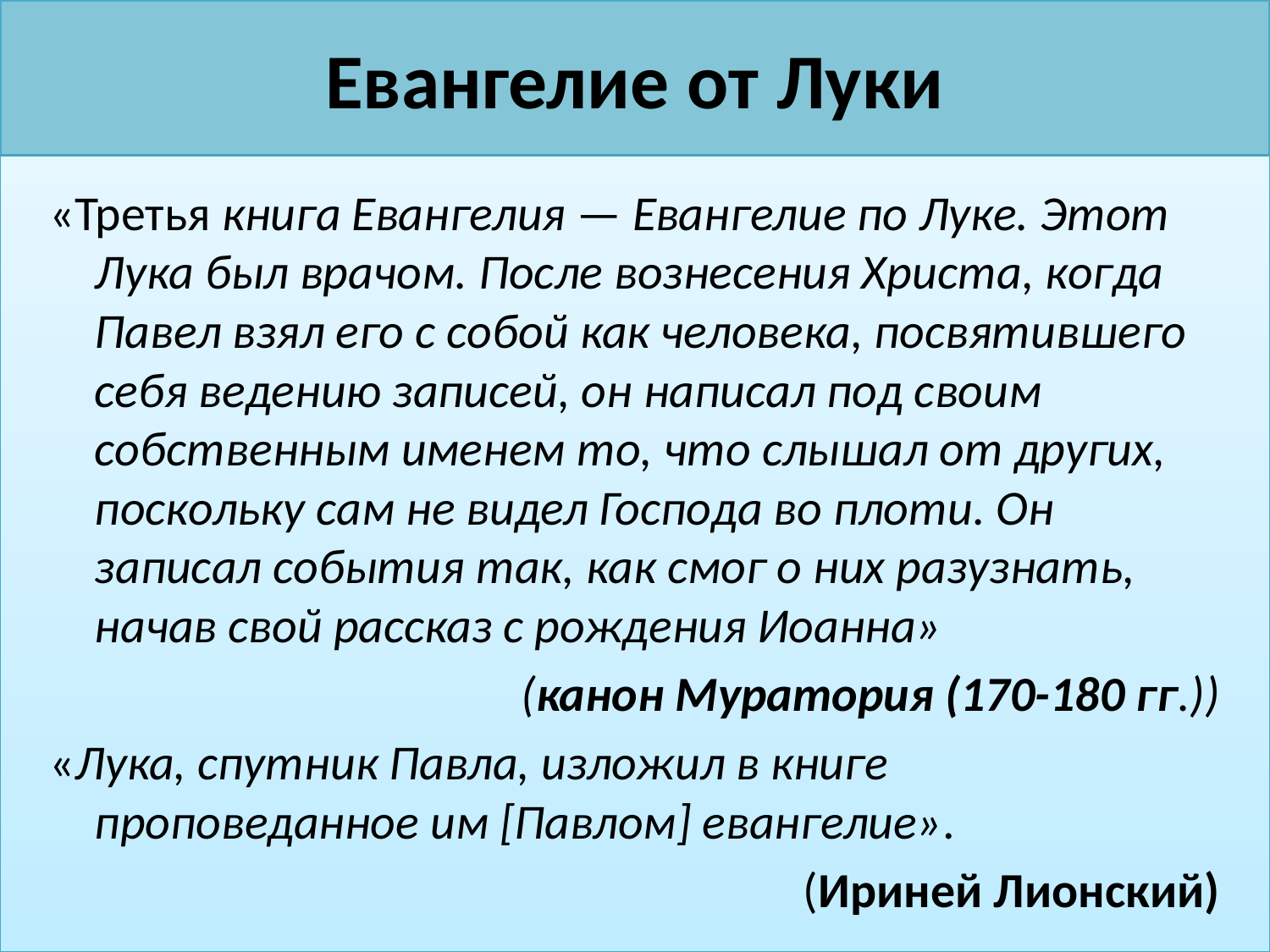

# Евангелие от Луки
«Третья книга Евангелия — Евангелие по Луке. Этот Лука был врачом. После вознесения Христа, когда Павел взял его с собой как человека, посвятившего себя ведению записей, он написал под своим собственным именем то, что слышал от других, поскольку сам не видел Господа во плоти. Он записал события так, как смог о них разузнать, начав свой рассказ с рождения Иоанна»
(канон Муратория (170-180 гг.))
«Лука, спутник Павла, изложил в книге проповеданное им [Павлом] евангелие».
(Ириней Лионский)